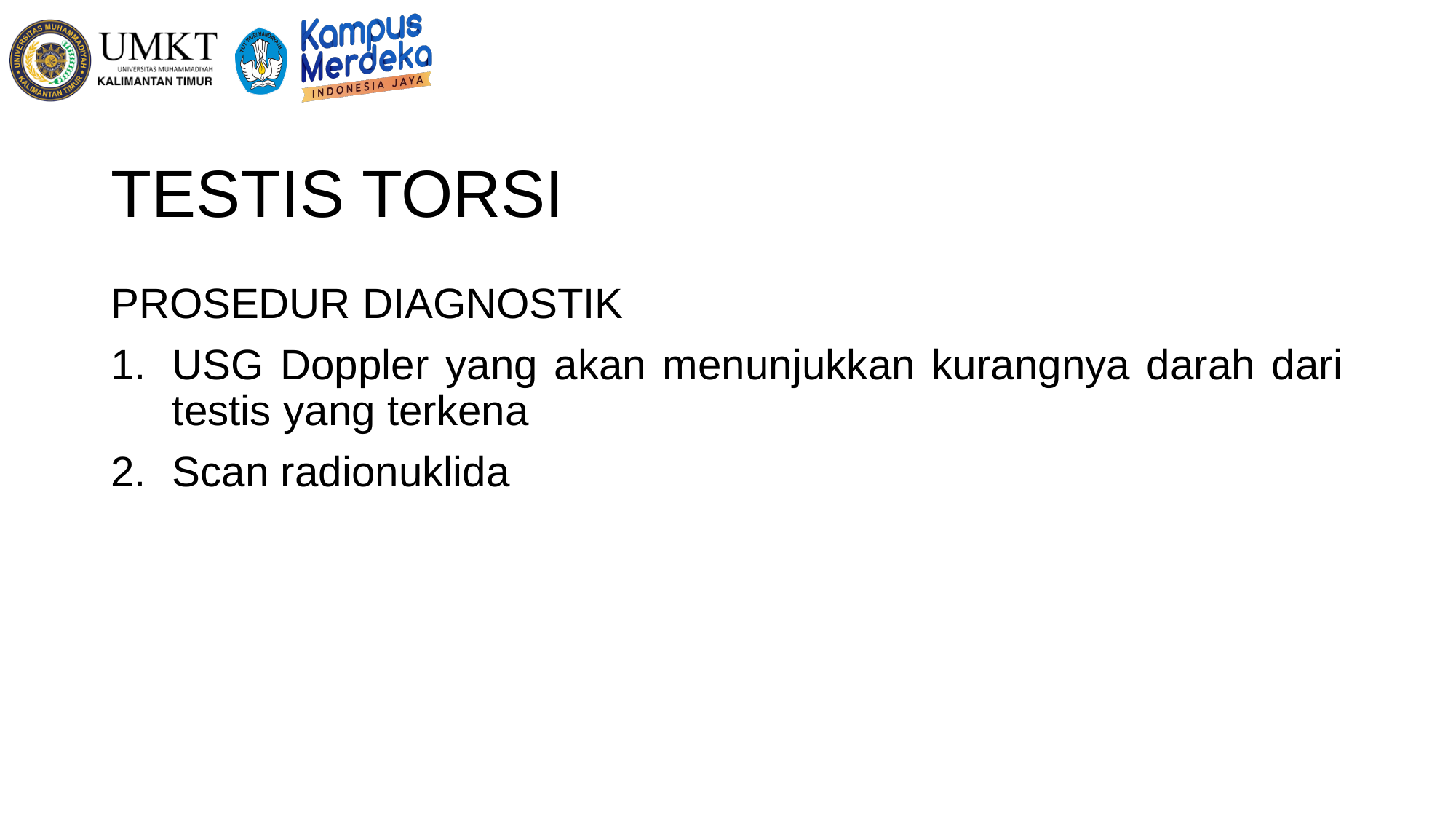

# TESTIS TORSI
PROSEDUR DIAGNOSTIK
USG Doppler yang akan menunjukkan kurangnya darah dari testis yang terkena
Scan radionuklida